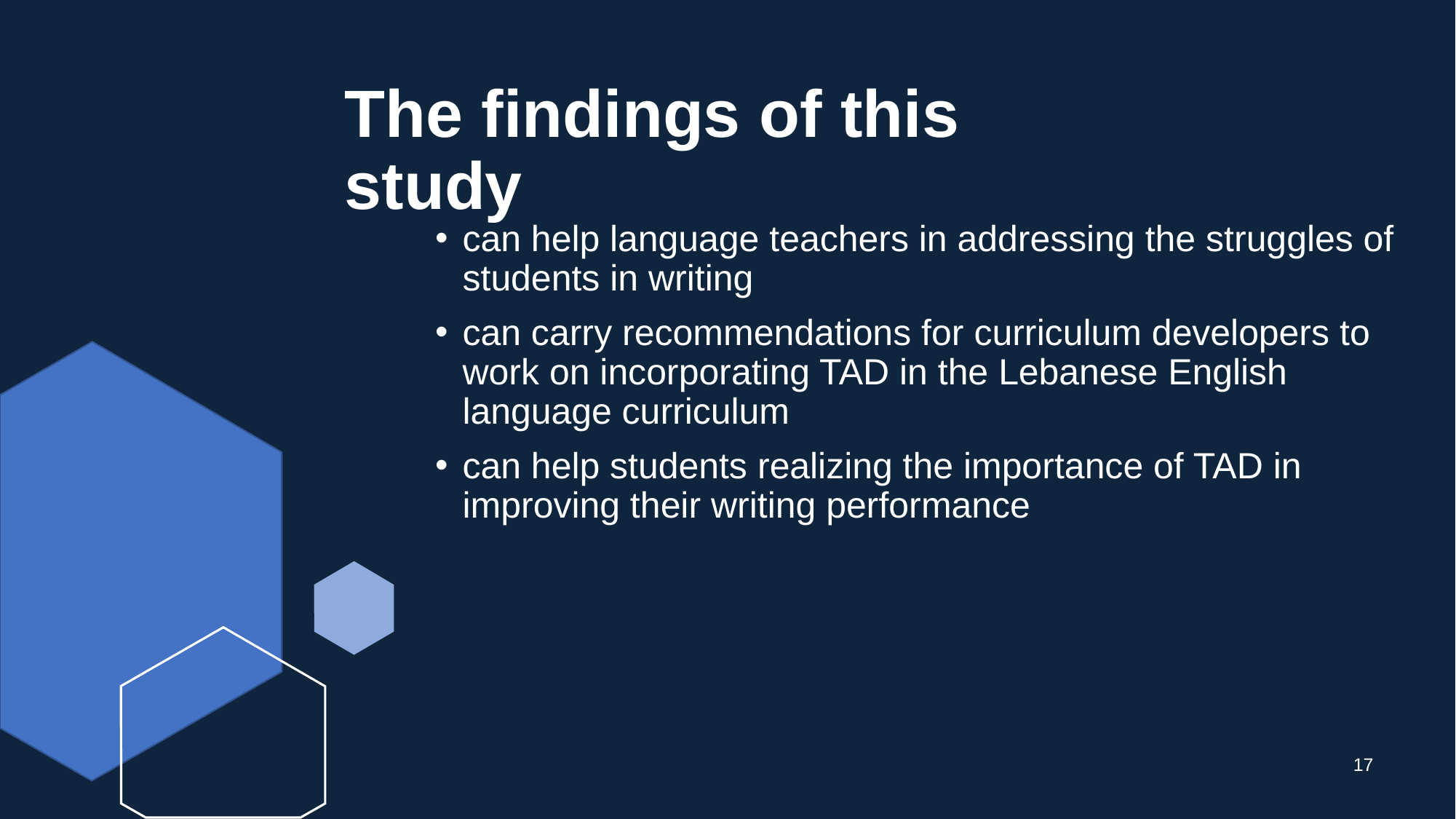

# The findings of this study
can help language teachers in addressing the struggles of students in writing
can carry recommendations for curriculum developers to work on incorporating TAD in the Lebanese English language curriculum
can help students realizing the importance of TAD in improving their writing performance
17